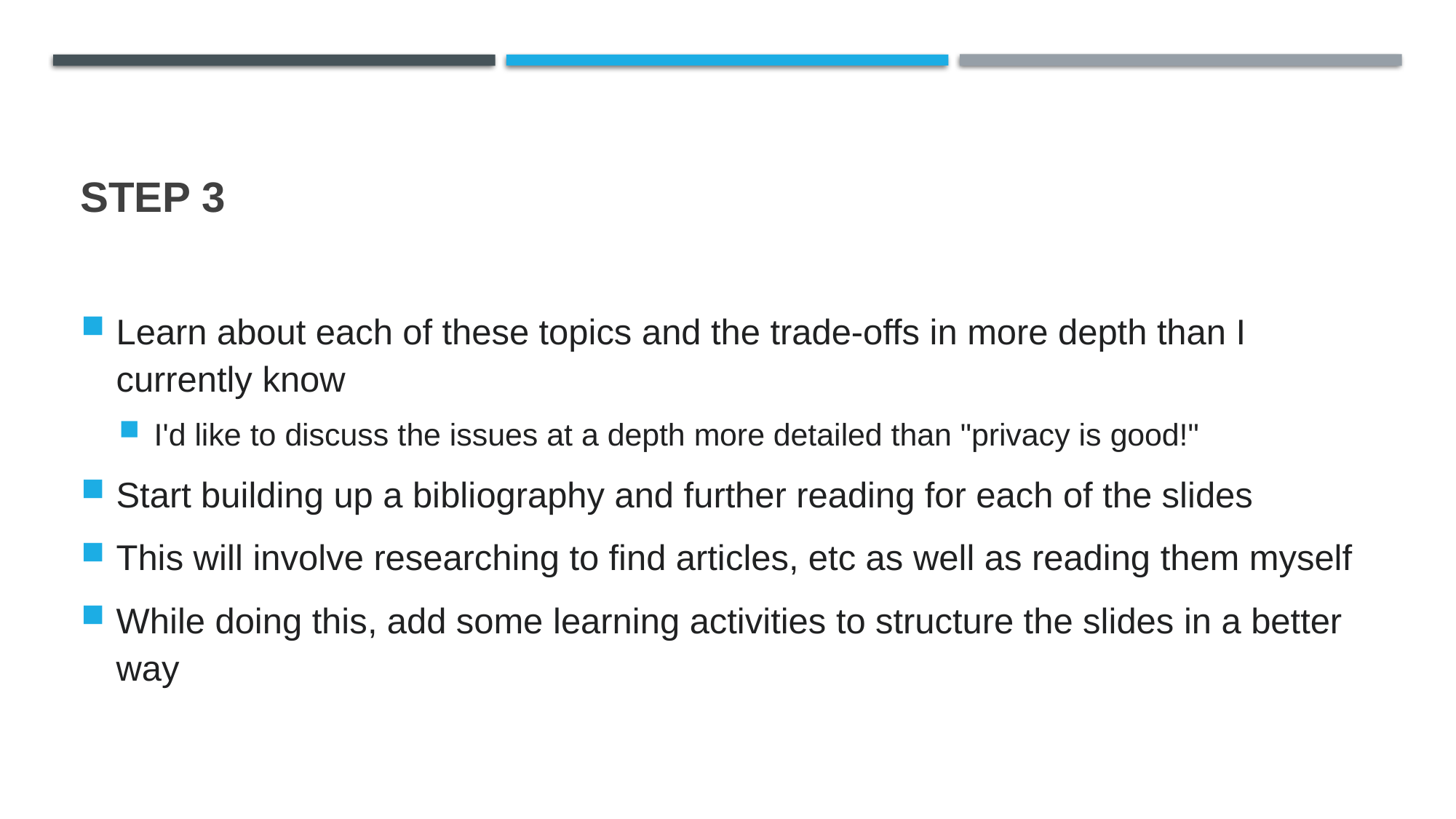

# Step 3
Learn about each of these topics and the trade-offs in more depth than I currently know
I'd like to discuss the issues at a depth more detailed than "privacy is good!"
Start building up a bibliography and further reading for each of the slides
This will involve researching to find articles, etc as well as reading them myself
While doing this, add some learning activities to structure the slides in a better way